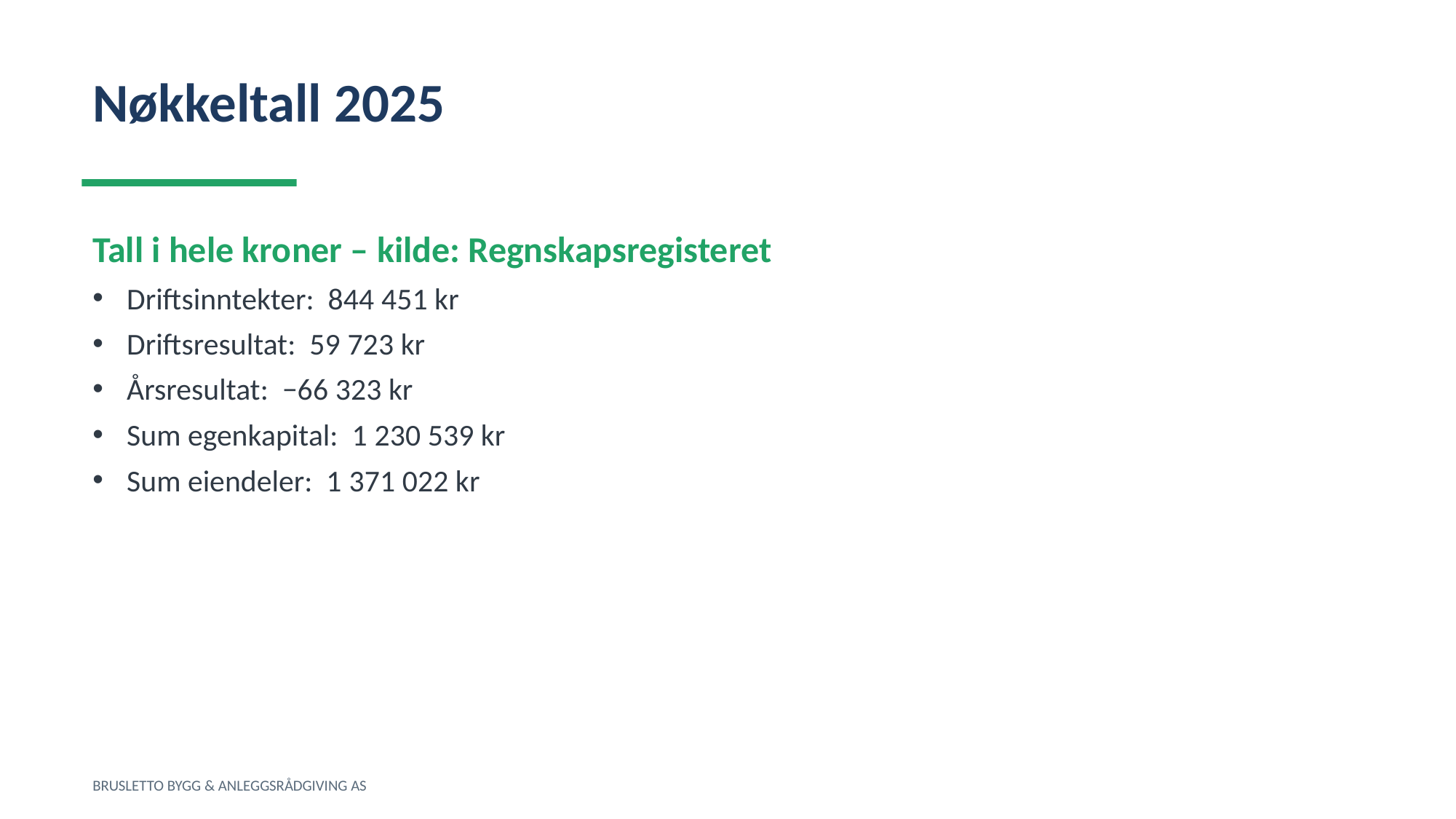

Nøkkeltall 2025

Tall i hele kroner – kilde: Regnskapsregisteret
Driftsinntekter:  844 451 kr
Driftsresultat:  59 723 kr
Årsresultat:  −66 323 kr
Sum egenkapital:  1 230 539 kr
Sum eiendeler:  1 371 022 kr
BRUSLETTO BYGG & ANLEGGSRÅDGIVING AS